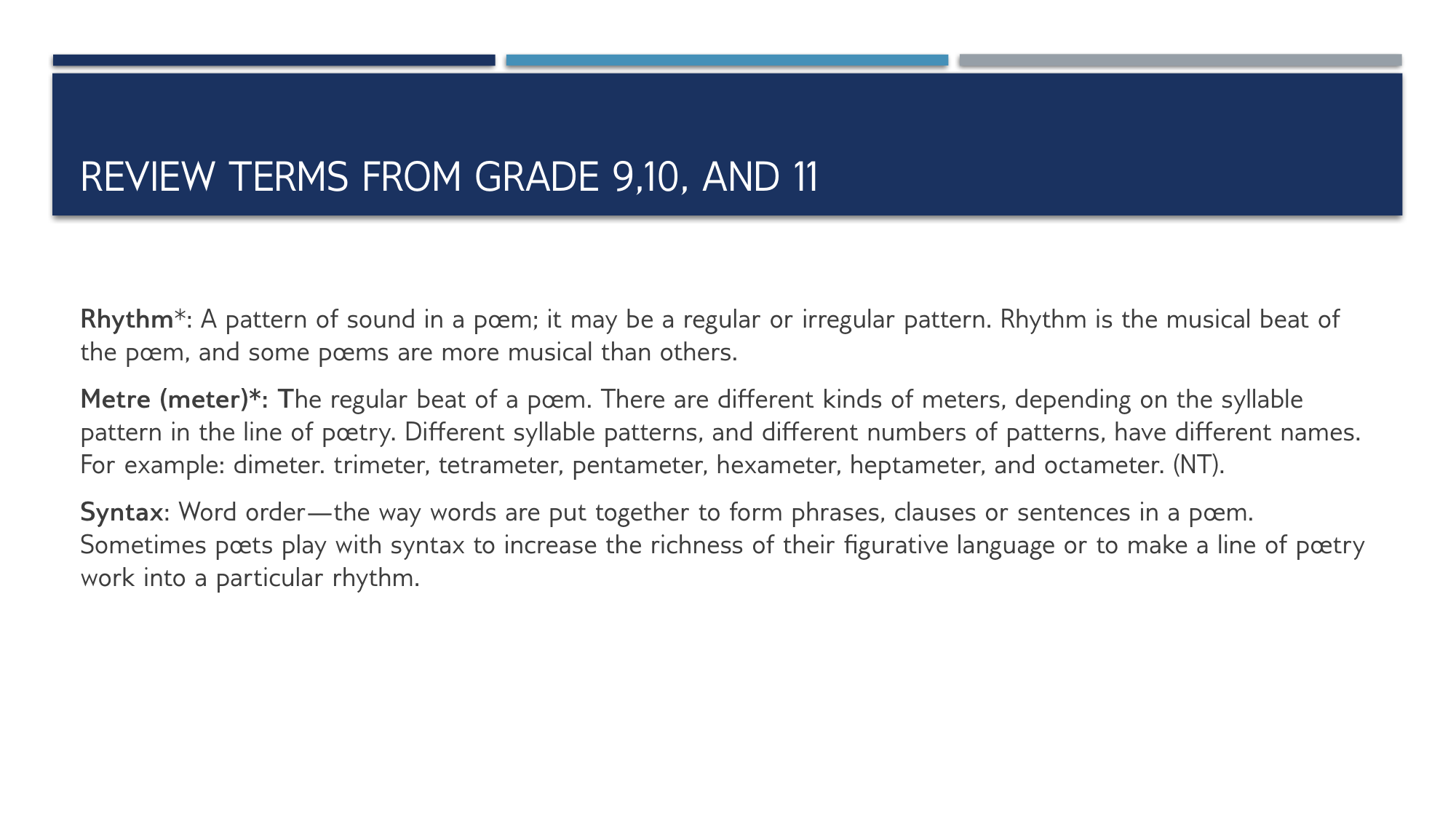

# Review Terms From Grade 9,10, and 11
Rhythm*: A pattern of sound in a poem; it may be a regular or irregular pattern. Rhythm is the musical beat of the poem, and some poems are more musical than others.
Metre (meter)*: The regular beat of a poem. There are different kinds of meters, depending on the syllable pattern in the line of poetry. Different syllable patterns, and different numbers of patterns, have different names. For example: dimeter. trimeter, tetrameter, pentameter, hexameter, heptameter, and octameter. (NT).
Syntax: Word order—the way words are put together to form phrases, clauses or sentences in a poem. Sometimes poets play with syntax to increase the richness of their figurative language or to make a line of poetry work into a particular rhythm.